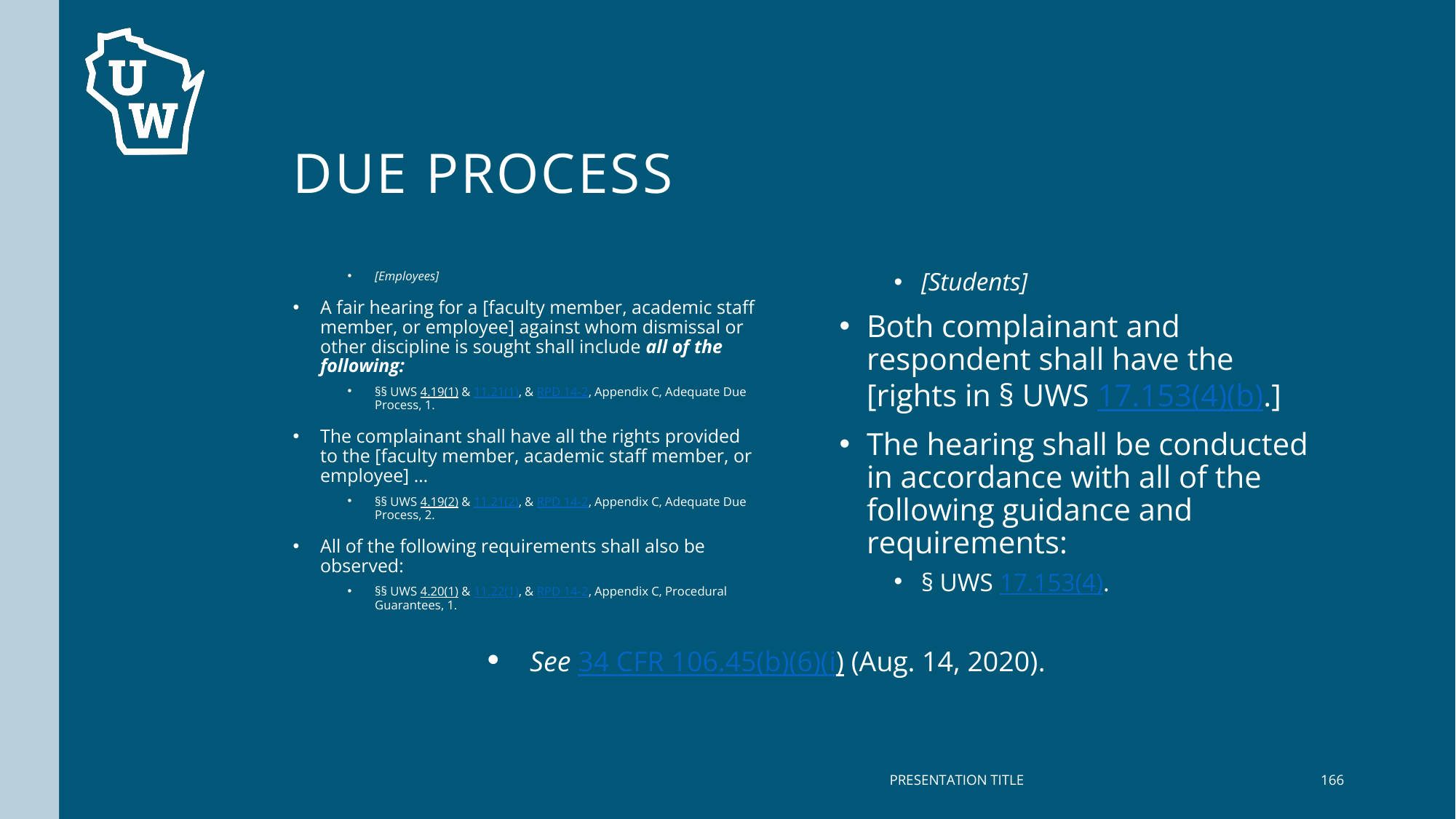

# Due Process
[Employees]
A fair hearing for a [faculty member, academic staff member, or employee] against whom dismissal or other discipline is sought shall include all of the following:
§§ UWS 4.19(1) & 11.21(1), & RPD 14-2, Appendix C, Adequate Due Process, 1.
The complainant shall have all the rights provided to the [faculty member, academic staff member, or employee] …
§§ UWS 4.19(2) & 11.21(2), & RPD 14-2, Appendix C, Adequate Due Process, 2.
All of the following requirements shall also be observed:
§§ UWS 4.20(1) & 11.22(1), & RPD 14-2, Appendix C, Procedural Guarantees, 1.

[Students]
Both complainant and respondent shall have the [rights in § UWS 17.153(4)(b).]
The hearing shall be conducted in accordance with all of the following guidance and requirements:
§ UWS 17.153(4).
See 34 CFR 106.45(b)(6)(i) (Aug. 14, 2020).
PRESENTATION TITLE
166